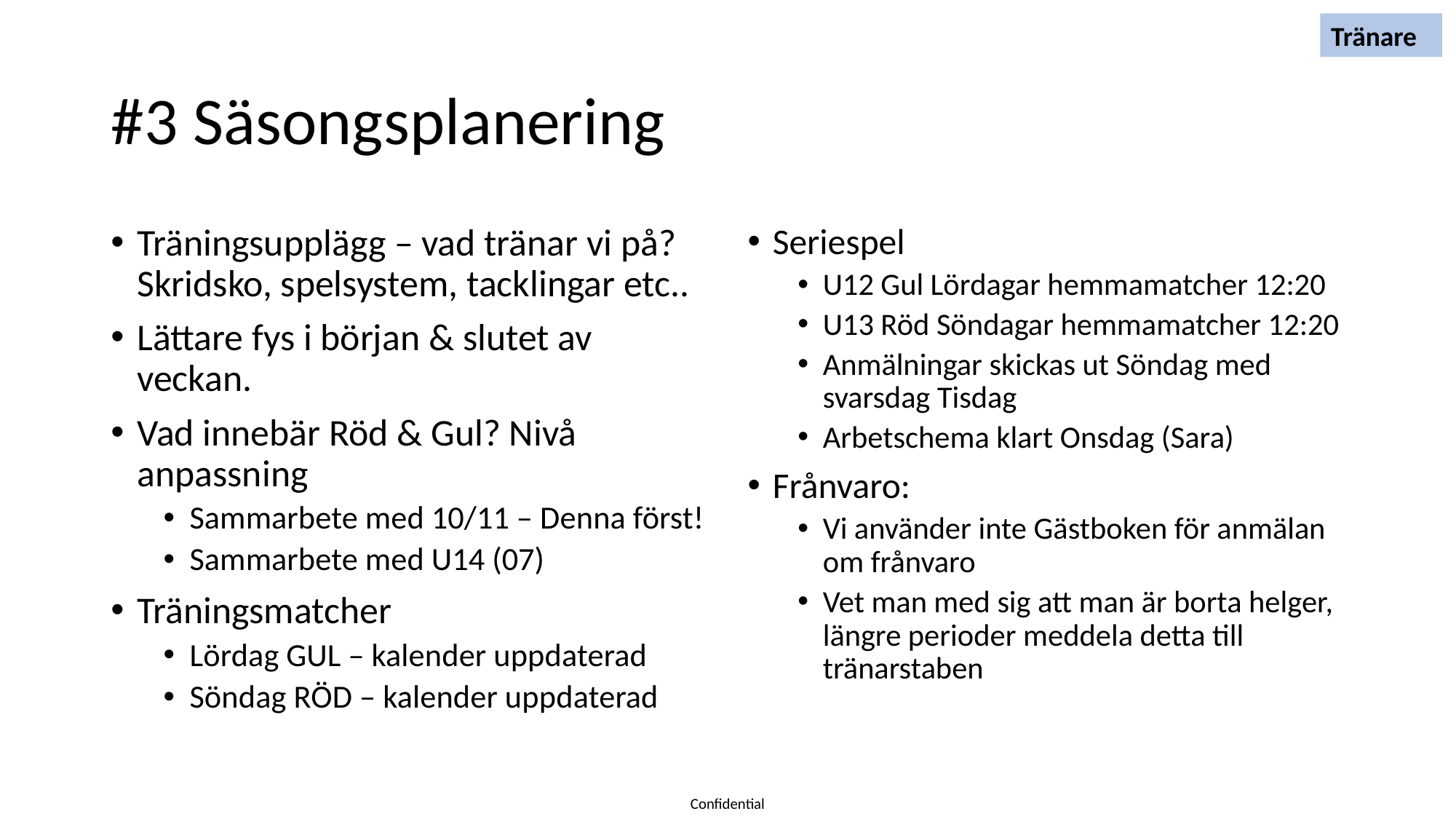

Tränare
# #3 Säsongsplanering
Träningsupplägg – vad tränar vi på? Skridsko, spelsystem, tacklingar etc..
Lättare fys i början & slutet av veckan.
Vad innebär Röd & Gul? Nivå anpassning
Sammarbete med 10/11 – Denna först!
Sammarbete med U14 (07)
Träningsmatcher
Lördag GUL – kalender uppdaterad
Söndag RÖD – kalender uppdaterad

Seriespel
U12 Gul Lördagar hemmamatcher 12:20
U13 Röd Söndagar hemmamatcher 12:20
Anmälningar skickas ut Söndag med svarsdag Tisdag
Arbetschema klart Onsdag (Sara)
Frånvaro:
Vi använder inte Gästboken för anmälan om frånvaro
Vet man med sig att man är borta helger, längre perioder meddela detta till tränarstaben